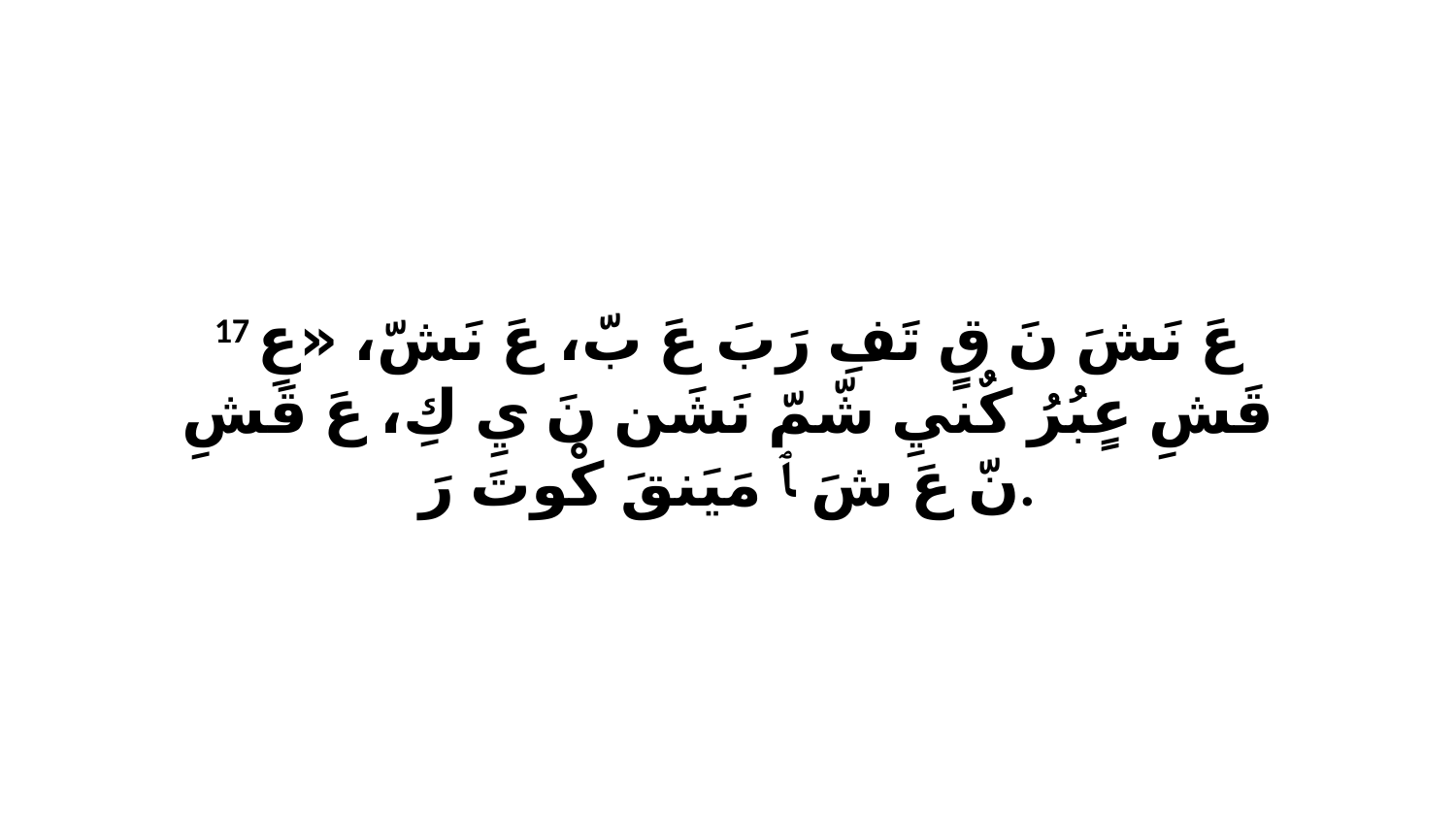

17 عَ نَشَ نَ قٍ تَفِ رَبَ عَ بّ، عَ نَشّ، «عِ قَشِ عٍبُرُ كٌنيِ شّمّ نَشَن نَ يِ كِ، عَ قَشِ نّ عَ شَ ﭑ مَيَنقَ كْوتَ رَ.